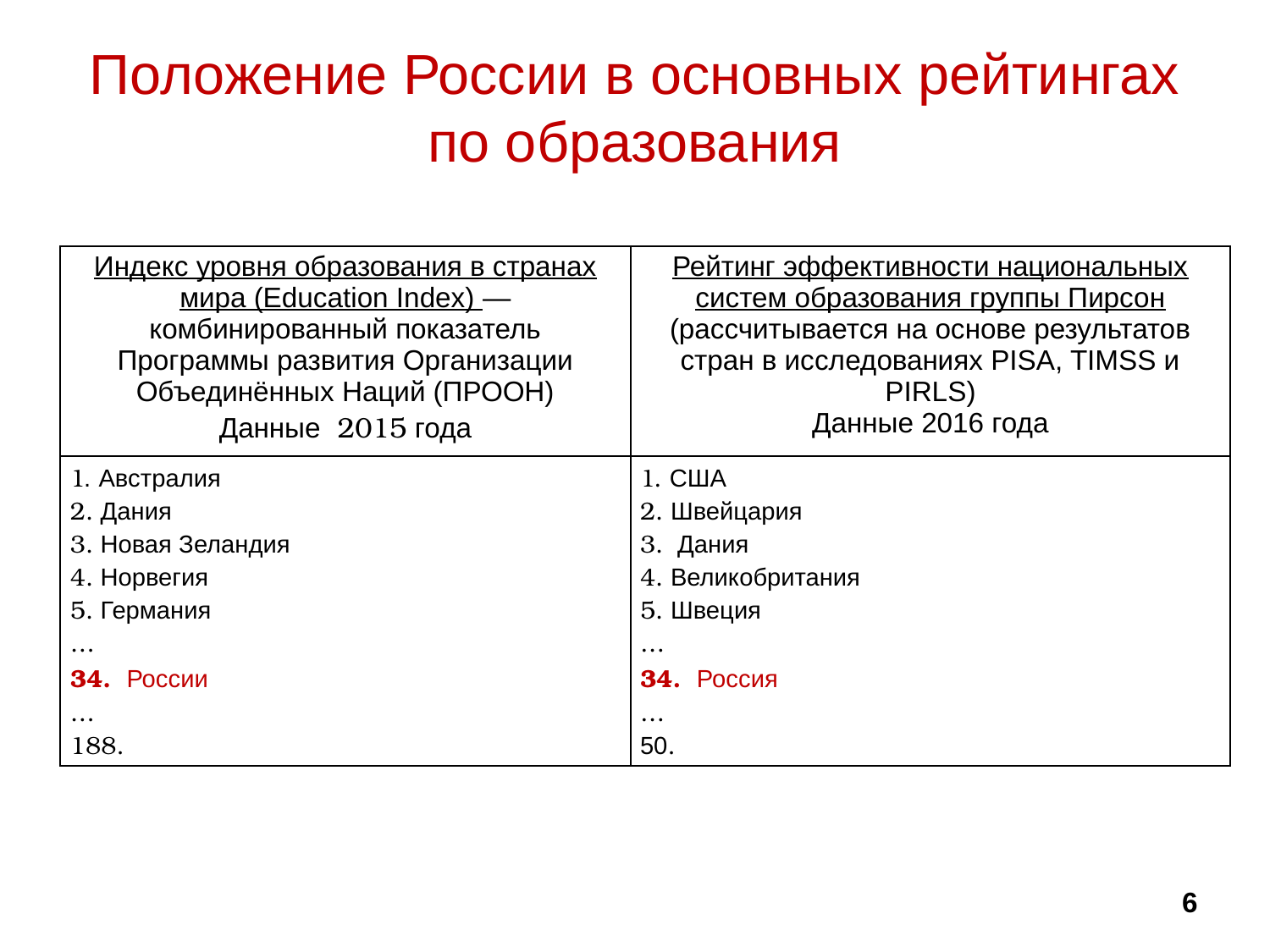

# Положение России в основных рейтингах по образования
| Индекс уровня образования в странах мира (Education Index) — комбинированный показатель Программы развития Организации Объединённых Наций (ПРООН) Данные 2015 года | Рейтинг эффективности национальных систем образования группы Пирсон (рассчитывается на основе результатов стран в исследованиях PISA, TIMSS и PIRLS) Данные 2016 года |
| --- | --- |
| 1. Австралия 2. Дания 3. Новая Зеландия 4. Норвегия 5. Германия … 34. России … 188. | 1. США 2. Швейцария 3. Дания 4. Великобритания 5. Швеция … 34. Россия … 50. |
6